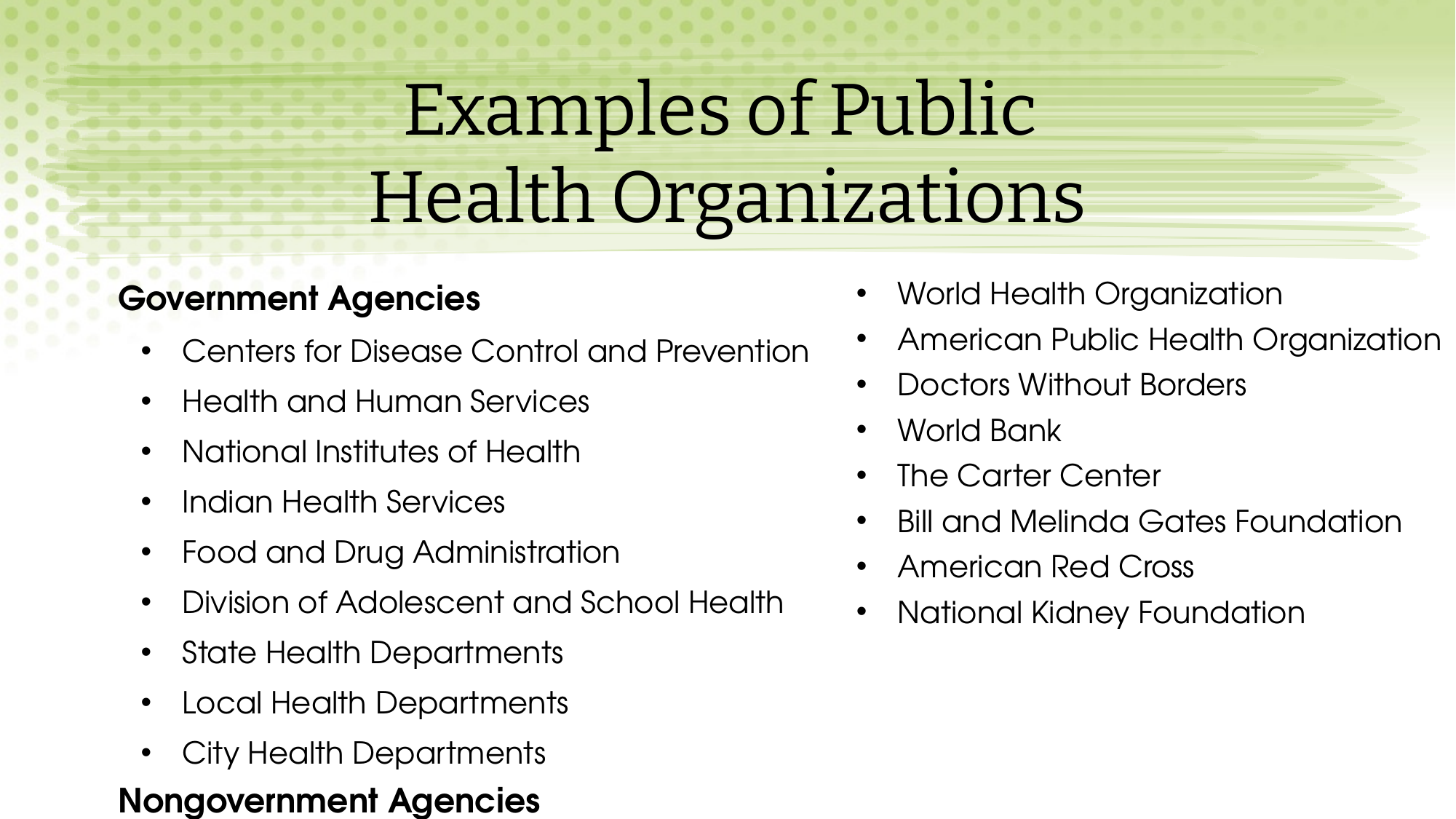

# Examples of Public Health Organizations
Government Agencies
Centers for Disease Control and Prevention
Health and Human Services
National Institutes of Health
Indian Health Services
Food and Drug Administration
Division of Adolescent and School Health
State Health Departments
Local Health Departments
City Health Departments
Nongovernment Agencies
World Health Organization
American Public Health Organization
Doctors Without Borders
World Bank
The Carter Center
Bill and Melinda Gates Foundation
American Red Cross
National Kidney Foundation